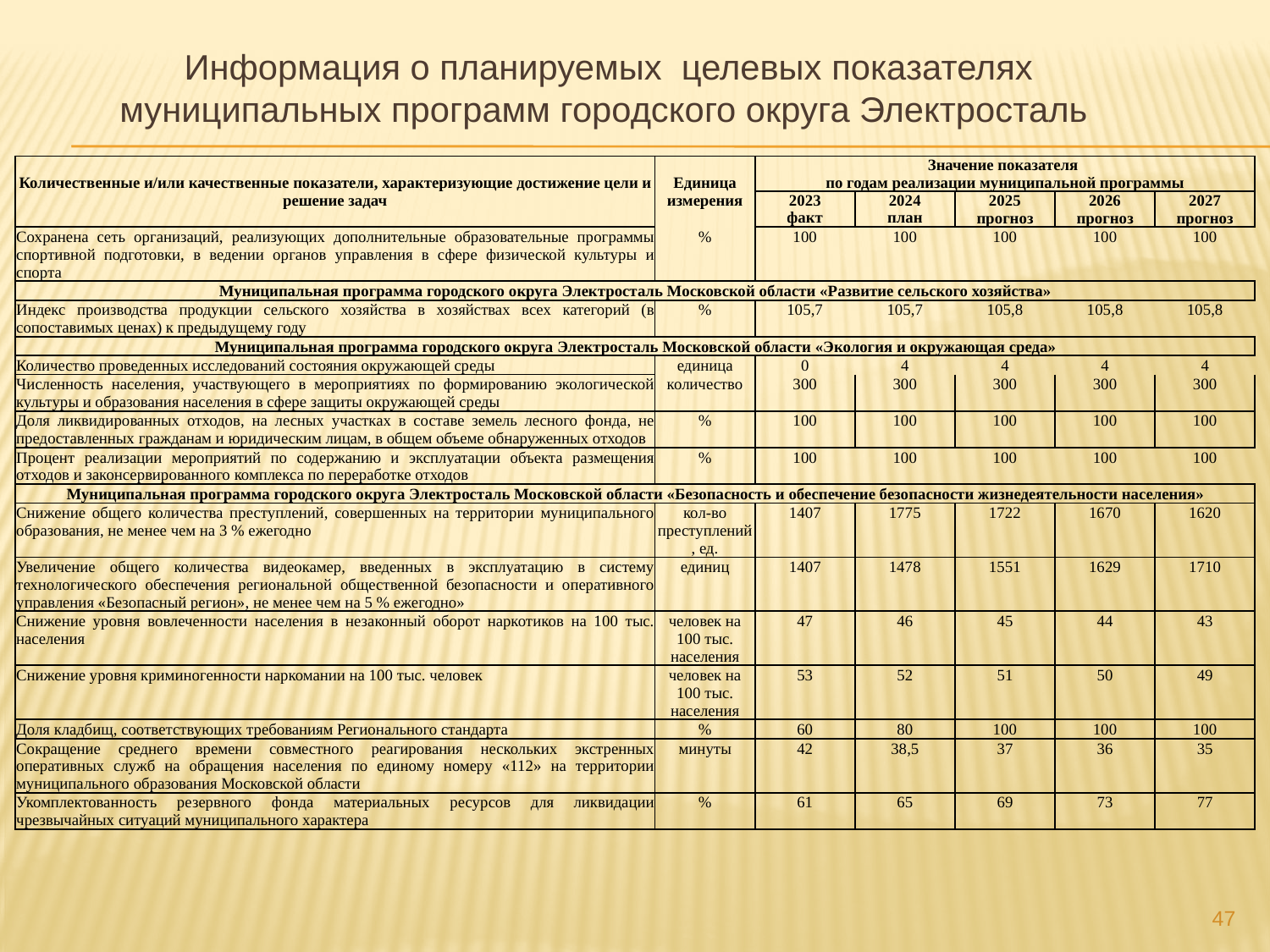

# Информация о планируемых  целевых показателях муниципальных программ городского округа Электросталь
| Количественные и/или качественные показатели, характеризующие достижение цели и решение задач | Единица измерения | Значение показателя по годам реализации муниципальной программы |  |  |  |  |
| --- | --- | --- | --- | --- | --- | --- |
|  |  | 2023 факт | 2024 план | 2025 прогноз | 2026 прогноз | 2027 прогноз |
| Сохранена сеть организаций, реализующих дополнительные образовательные программы спортивной подготовки, в ведении органов управления в сфере физической культуры и спорта | % | 100 | 100 | 100 | 100 | 100 |
| Муниципальная программа городского округа Электросталь Московской области «Развитие сельского хозяйства» |  |  |  |  |  |  |
| Индекс производства продукции сельского хозяйства в хозяйствах всех категорий (в сопоставимых ценах) к предыдущему году | % | 105,7 | 105,7 | 105,8 | 105,8 | 105,8 |
| Муниципальная программа городского округа Электросталь Московской области «Экология и окружающая среда» |  |  |  |  |  |  |
| Количество проведенных исследований состояния окружающей среды | единица | 0 | 4 | 4 | 4 | 4 |
| Численность населения, участвующего в мероприятиях по формированию экологической культуры и образования населения в сфере защиты окружающей среды | количество | 300 | 300 | 300 | 300 | 300 |
| Доля ликвидированных отходов, на лесных участках в составе земель лесного фонда, не предоставленных гражданам и юридическим лицам, в общем объеме обнаруженных отходов | % | 100 | 100 | 100 | 100 | 100 |
| Процент реализации мероприятий по содержанию и эксплуатации объекта размещения отходов и законсервированного комплекса по переработке отходов | % | 100 | 100 | 100 | 100 | 100 |
| Муниципальная программа городского округа Электросталь Московской области «Безопасность и обеспечение безопасности жизнедеятельности населения» |  |  |  |  |  |  |
| Снижение общего количества преступлений, совершенных на территории муниципального образования, не менее чем на 3 % ежегодно | кол-во преступлений, ед. | 1407 | 1775 | 1722 | 1670 | 1620 |
| Увеличение общего количества видеокамер, введенных в эксплуатацию в систему технологического обеспечения региональной общественной безопасности и оперативного управления «Безопасный регион», не менее чем на 5 % ежегодно» | единиц | 1407 | 1478 | 1551 | 1629 | 1710 |
| Снижение уровня вовлеченности населения в незаконный оборот наркотиков на 100 тыс. населения | человек на 100 тыс. населения | 47 | 46 | 45 | 44 | 43 |
| Снижение уровня криминогенности наркомании на 100 тыс. человек | человек на 100 тыс. населения | 53 | 52 | 51 | 50 | 49 |
| Доля кладбищ, соответствующих требованиям Регионального стандарта | % | 60 | 80 | 100 | 100 | 100 |
| Сокращение среднего времени совместного реагирования нескольких экстренных оперативных служб на обращения населения по единому номеру «112» на территории муниципального образования Московской области | минуты | 42 | 38,5 | 37 | 36 | 35 |
| Укомплектованность резервного фонда материальных ресурсов для ликвидации чрезвычайных ситуаций муниципального характера | % | 61 | 65 | 69 | 73 | 77 |
47